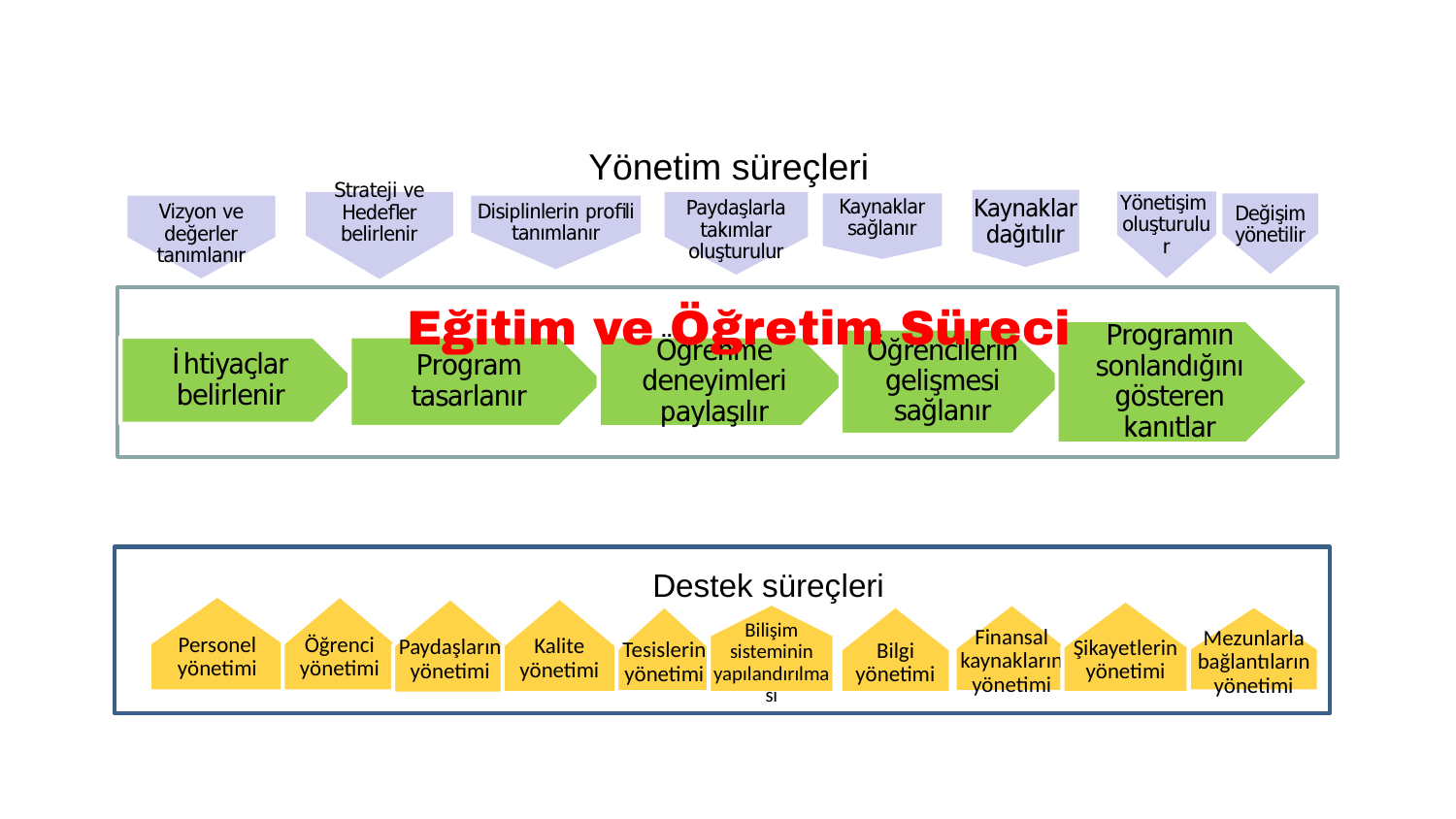

Disiplinlerin profili tanımlanır
Paydaşlarla takımlar oluşturulur
Strateji ve Hedefler belirlenir
Vizyon ve değerler tanımlanır
Kaynaklar sağlanır
Kaynaklar dağıtılır
Yönetişim  oluşturulur
Değişim yönetilir
Yönetim süreçleri
İhtiyaçlar belirlenir
Program tasarlanır
Öğrenme deneyimleri paylaşılır
Öğrencilerin gelişmesi sağlanır
Programın sonlandığını gösteren kanıtlar

Eğitim ve Öğretim Süreci

Destek süreçleri
Personel yönetimi
Şikayetlerin yönetimi
Mezunlarla bağlantıların yönetimi
Bilişim sisteminin yapılandırılması
Öğrenci yönetimi
Kalite yönetimi
Paydaşların yönetimi
Finansal kaynakların yönetimi
Bilgi yönetimi
Tesislerin yönetimi